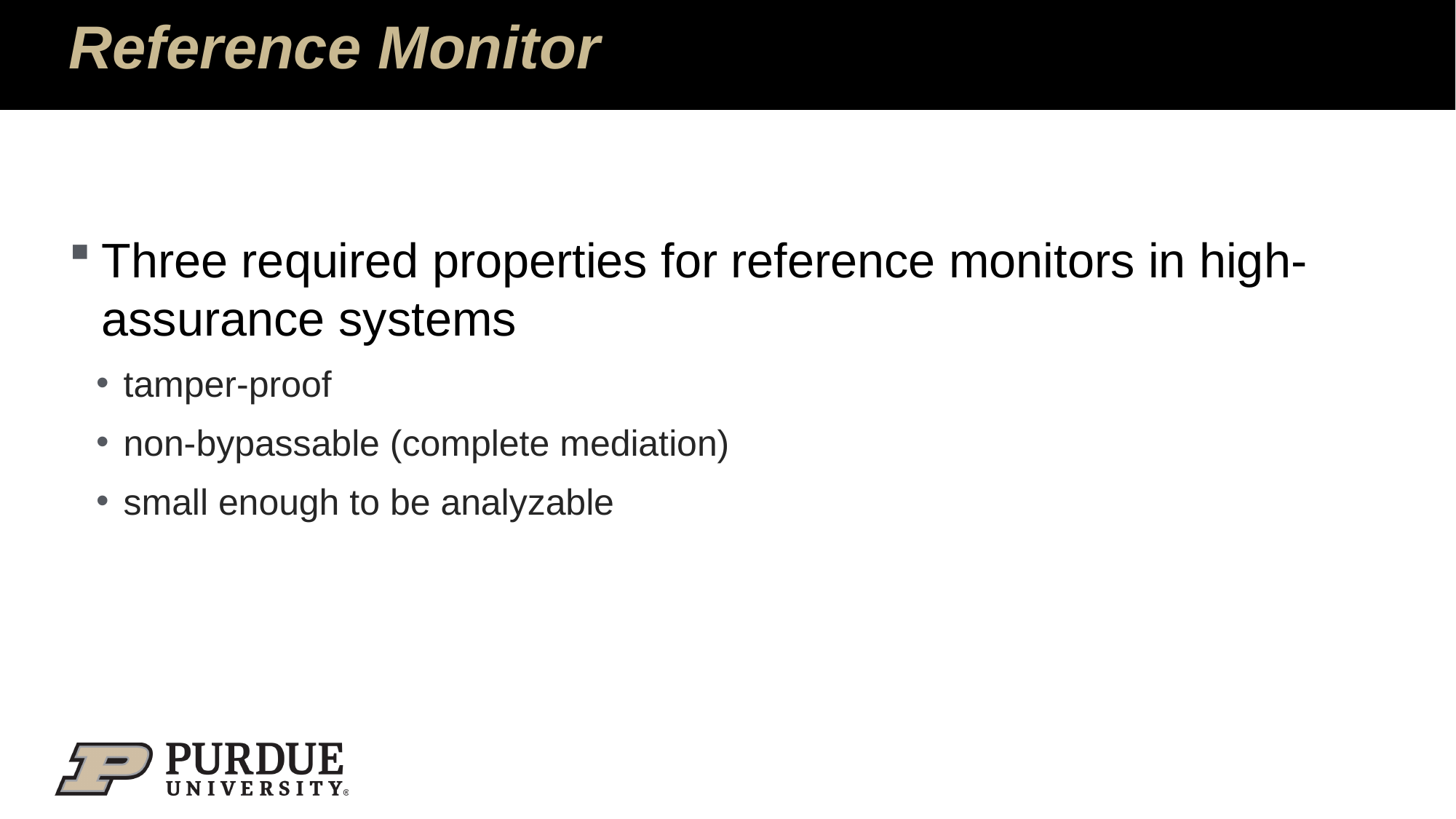

# Reference Monitor

Three required properties for reference monitors in high-assurance systems
tamper-proof
non-bypassable (complete mediation)
small enough to be analyzable